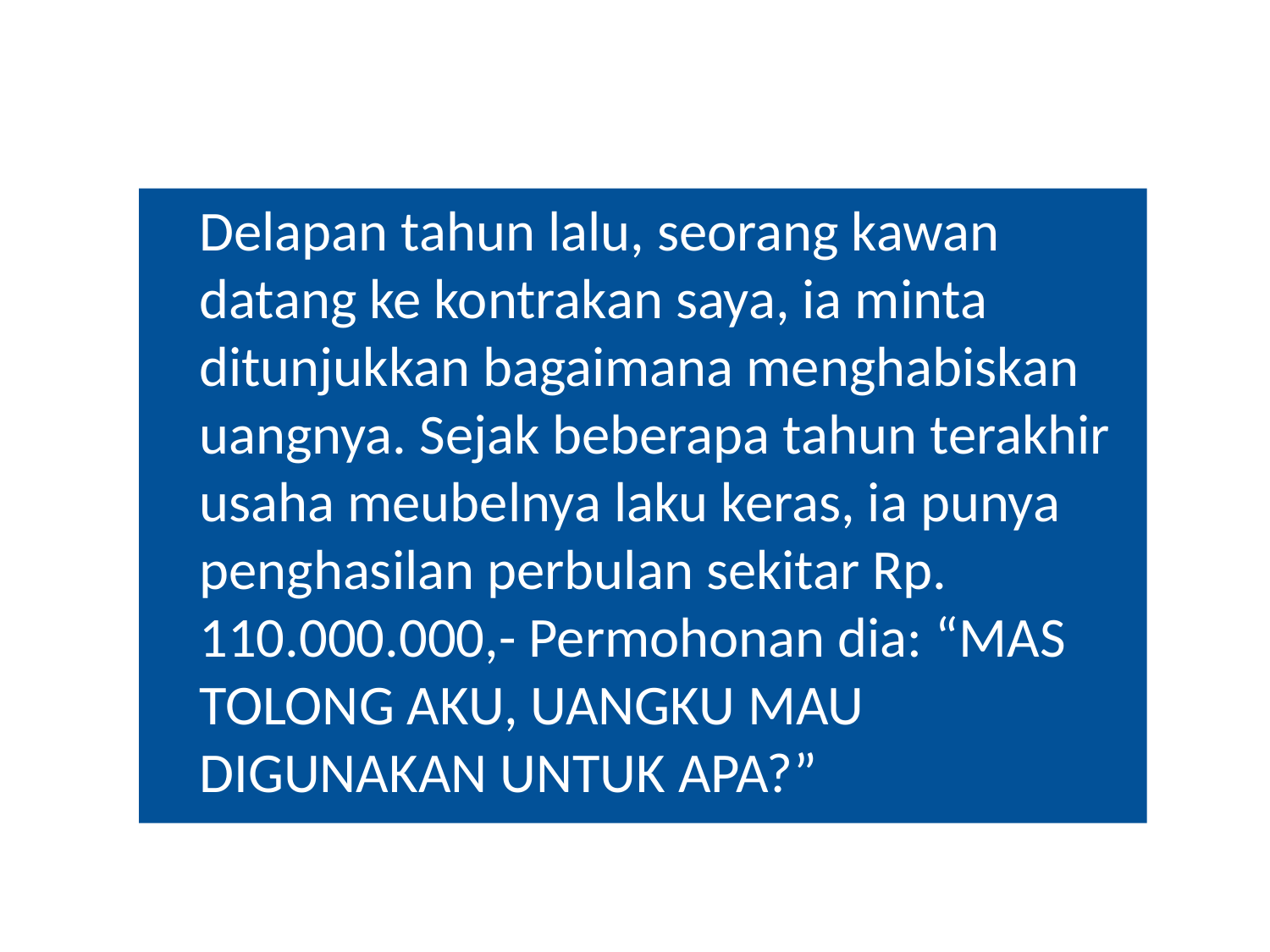

Delapan tahun lalu, seorang kawan datang ke kontrakan saya, ia minta ditunjukkan bagaimana menghabiskan uangnya. Sejak beberapa tahun terakhir usaha meubelnya laku keras, ia punya penghasilan perbulan sekitar Rp. 110.000.000,- Permohonan dia: “MAS TOLONG AKU, UANGKU MAU DIGUNAKAN UNTUK APA?”